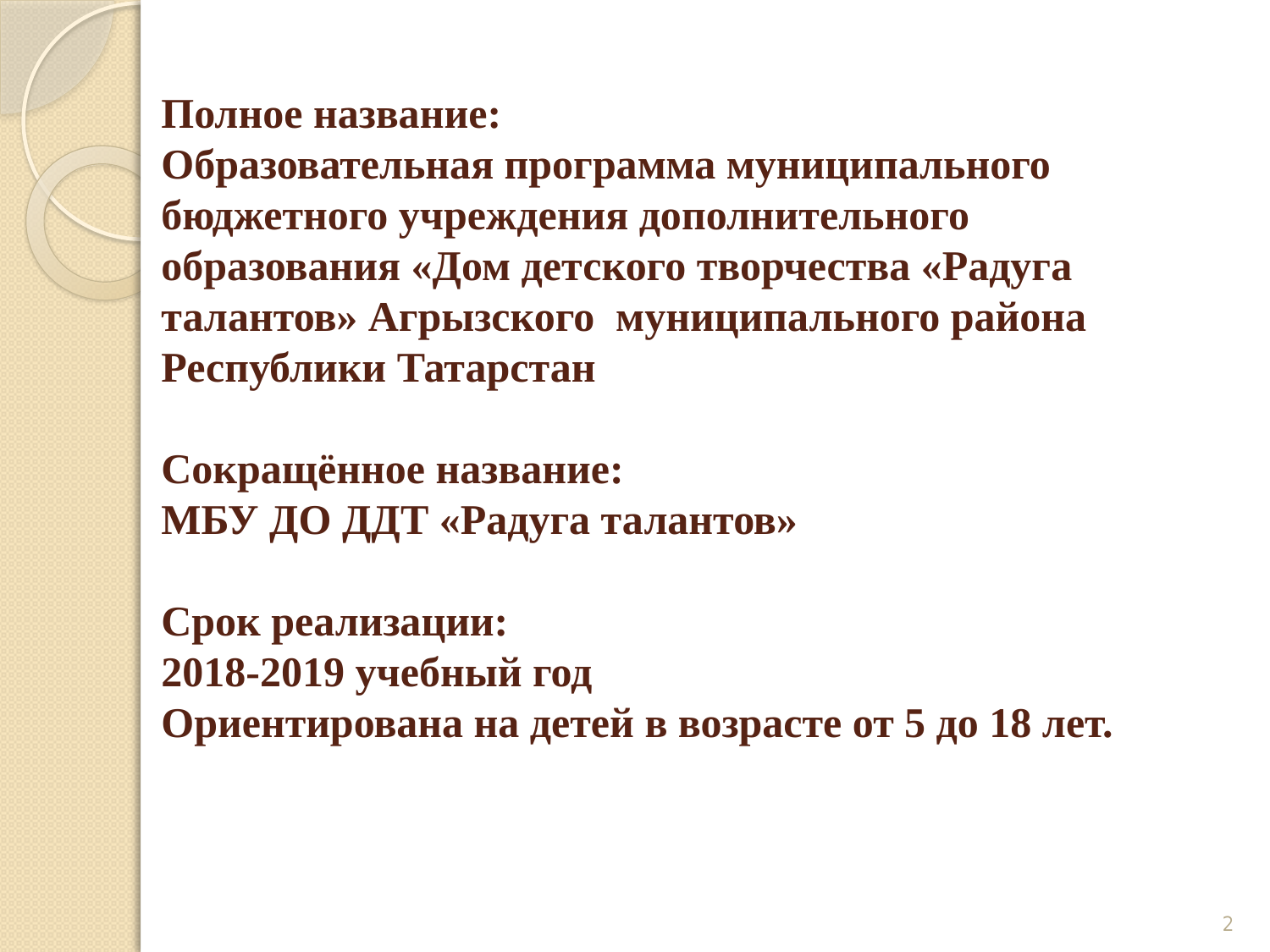

# Полное название: Образовательная программа муниципального бюджетного учреждения дополнительного образования «Дом детского творчества «Радуга талантов» Агрызского  муниципального района Республики Татарстан Сокращённое название: МБУ ДО ДДТ «Радуга талантов» Срок реализации: 2018-2019 учебный год Ориентирована на детей в возрасте от 5 до 18 лет.
2